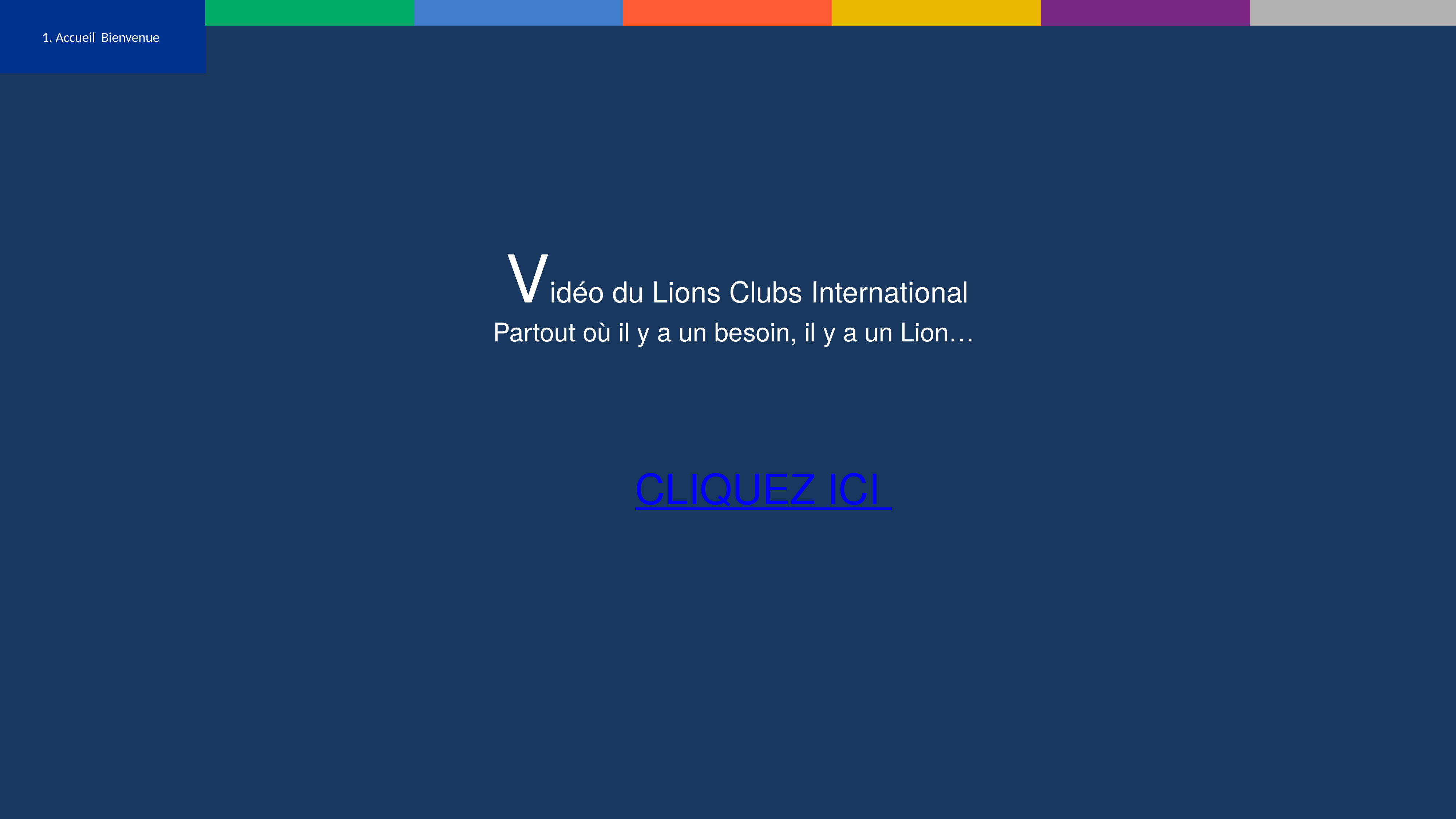

1. Accueil  Bienvenue

Vidéo du Lions Clubs International
Partout où il y a un besoin, il y a un Lion…
CLIQUEZ ICI